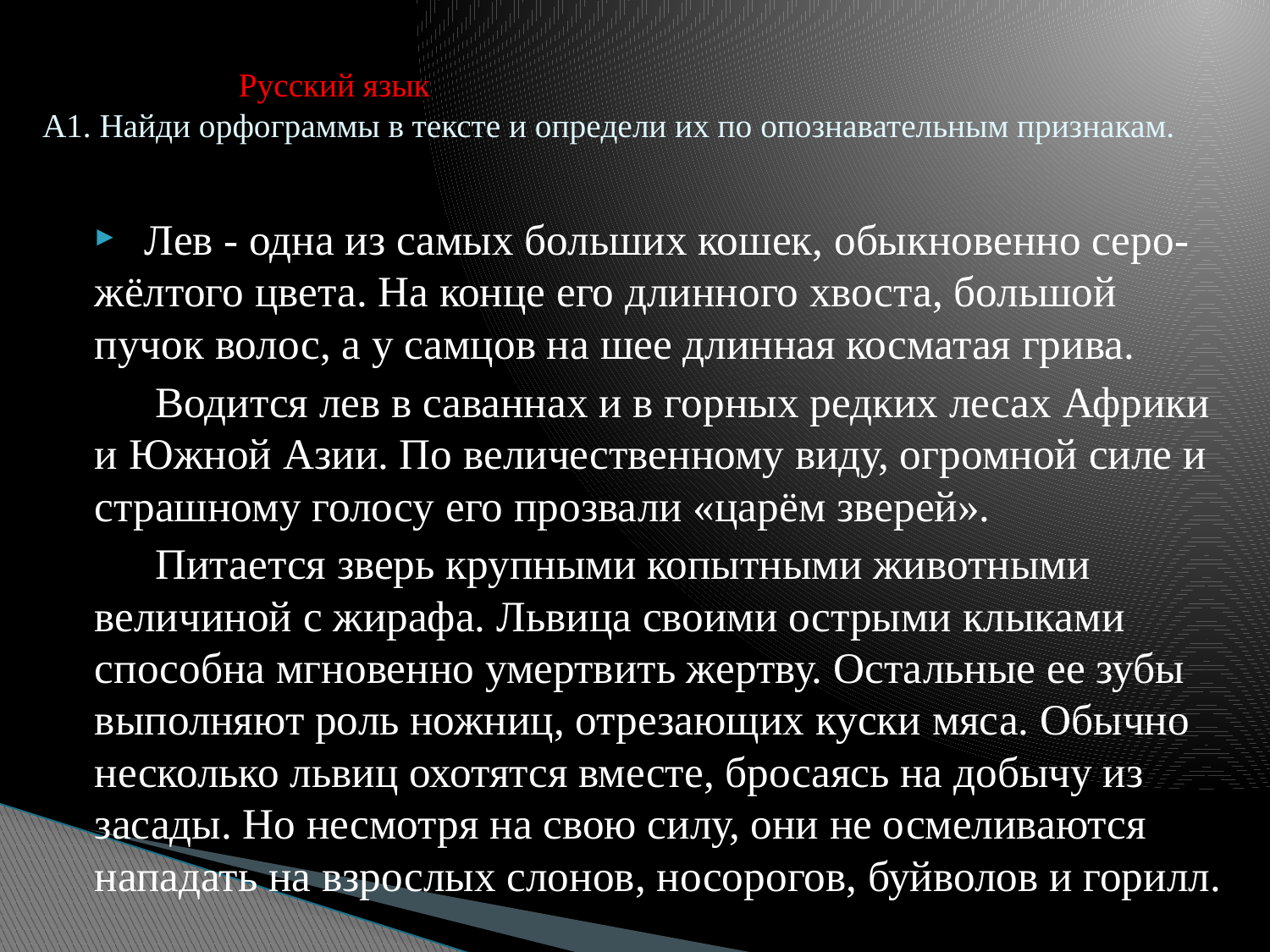

# Русский язык А1. Найди орфограммы в тексте и определи их по опознавательным признакам.
        Лев - одна из самых больших кошек, обыкновенно серо-жёлтого цвета. На конце его длинного хвоста, большой пучок волос, а у самцов на шее длинная косматая грива.
         Водится лев в саваннах и в горных редких лесах Африки и Южной Азии. По величественному виду, огромной силе и страшному голосу его прозвали «царём зверей».
         Питается зверь крупными копытными животными величиной с жирафа. Львица своими острыми клыками способна мгновенно умертвить жертву. Остальные ее зубы выполняют роль ножниц, отрезающих куски мяса. Обычно несколько львиц охотятся вместе, бросаясь на добычу из засады. Но несмотря на свою силу, они не осмеливаются нападать на взрослых слонов, носорогов, буйволов и горилл.